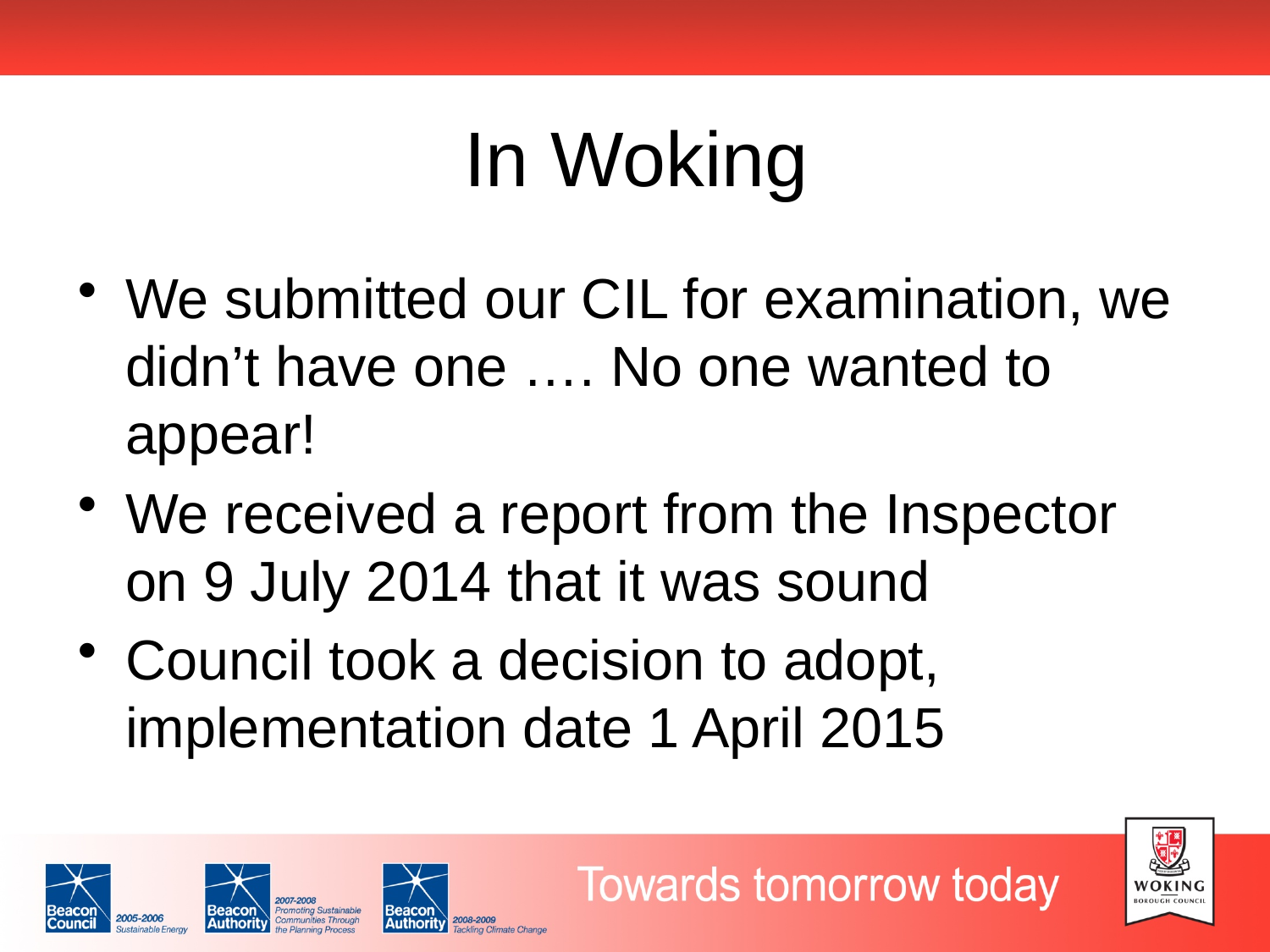

# In Woking
We submitted our CIL for examination, we didn’t have one …. No one wanted to appear!
We received a report from the Inspector on 9 July 2014 that it was sound
Council took a decision to adopt, implementation date 1 April 2015